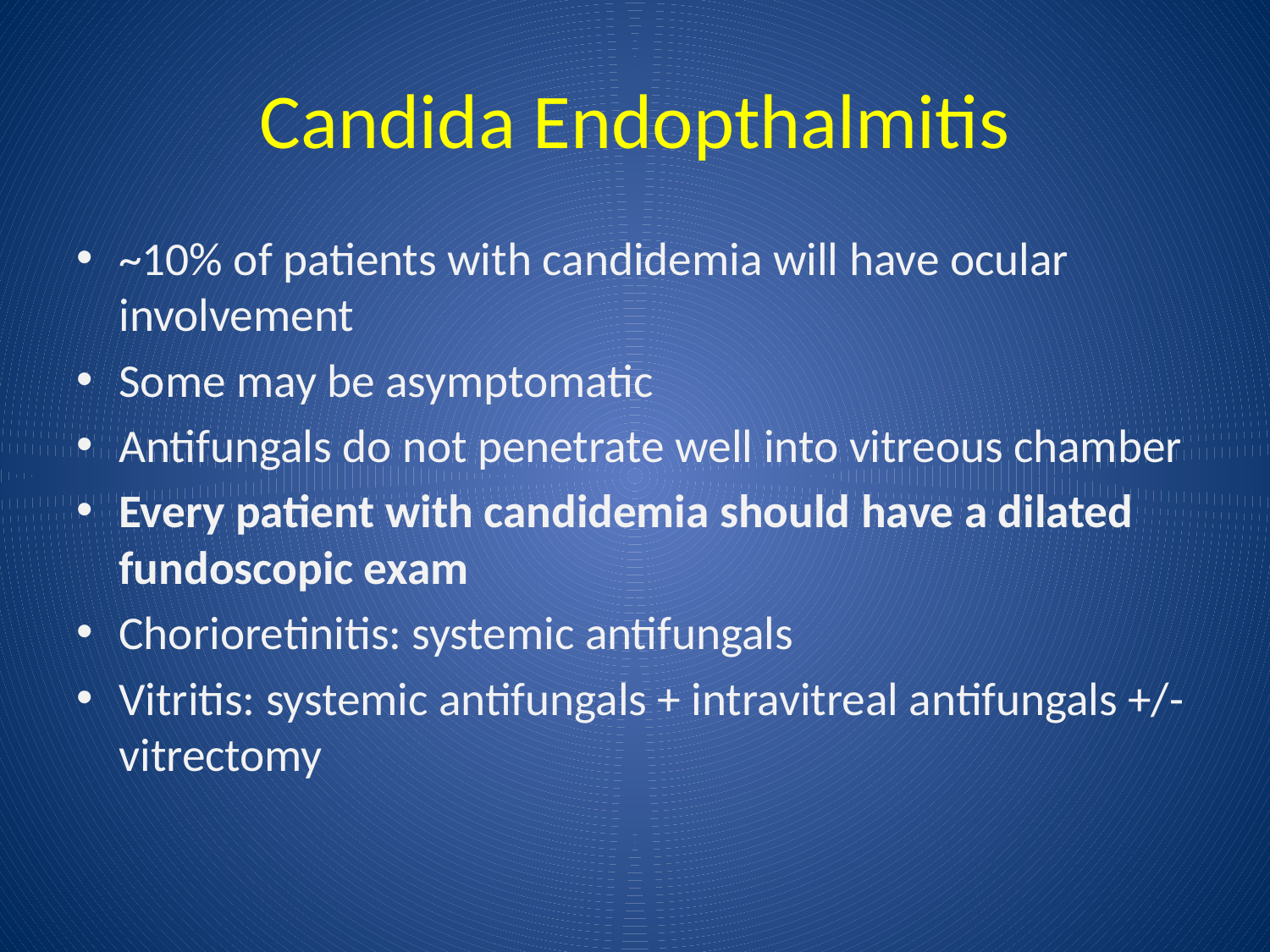

# Candida Endopthalmitis
~10% of patients with candidemia will have ocular involvement
Some may be asymptomatic
Antifungals do not penetrate well into vitreous chamber
Every patient with candidemia should have a dilated fundoscopic exam
Chorioretinitis: systemic antifungals
Vitritis: systemic antifungals + intravitreal antifungals +/- vitrectomy